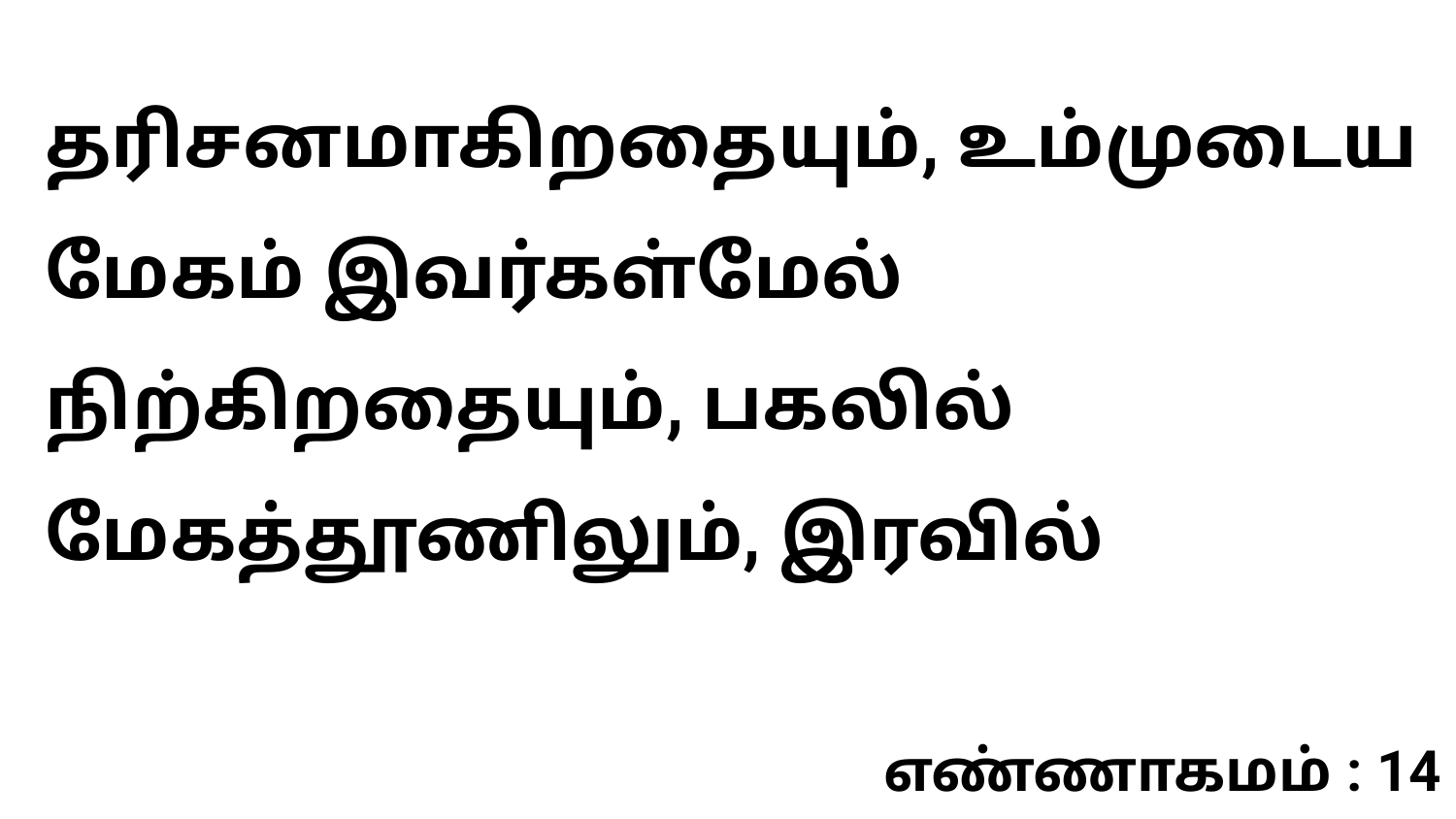

தரிசனமாகிறதையும், உம்முடைய மேகம் இவர்கள்மேல் நிற்கிறதையும், பகலில் மேகத்தூணிலும், இரவில்
எண்ணாகமம் : 14